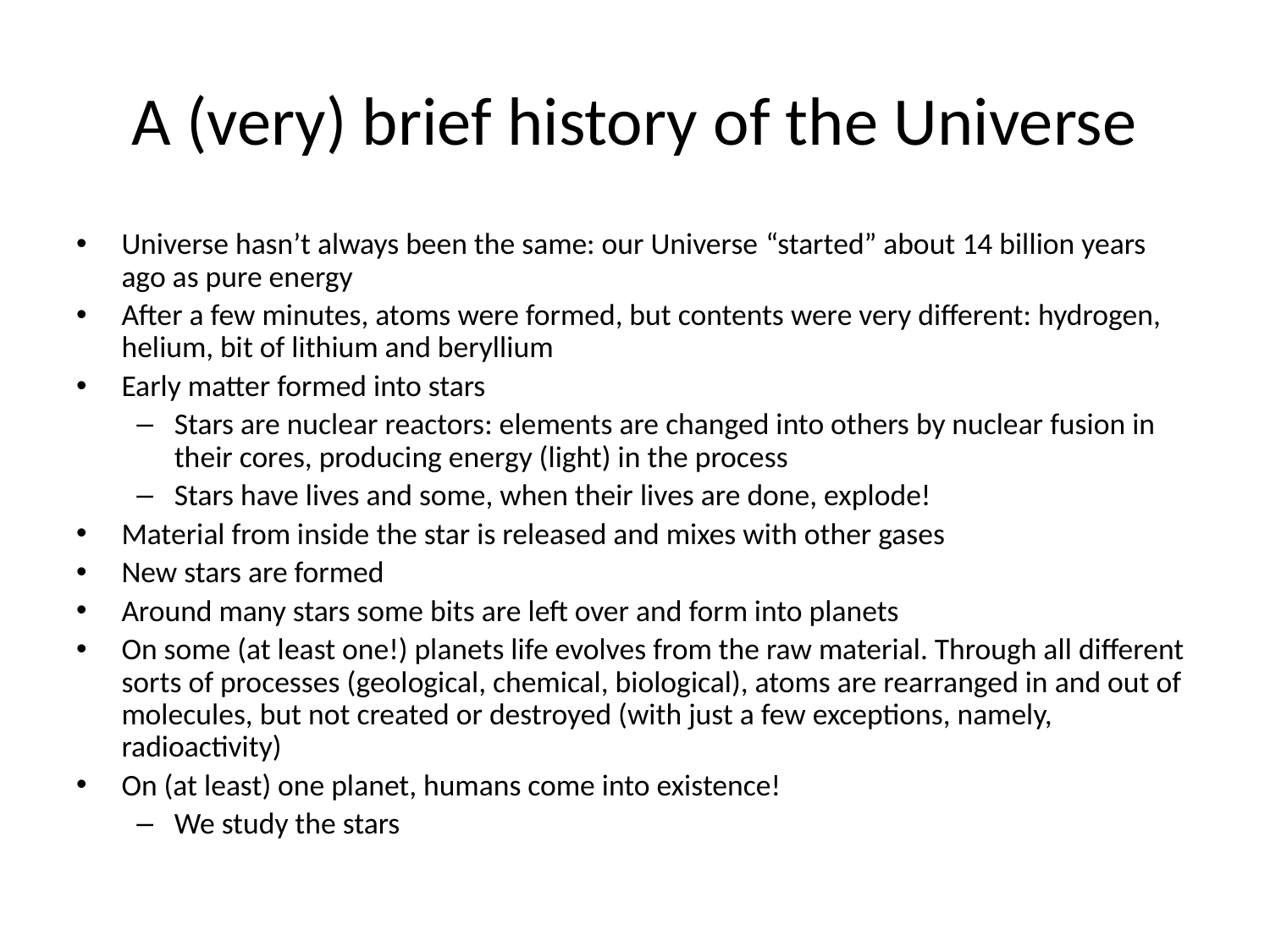

# A (very) brief history of the Universe
Universe hasn’t always been the same: our Universe “started” about 14 billion years ago as pure energy
After a few minutes, atoms were formed, but contents were very different: hydrogen, helium, bit of lithium and beryllium
Early matter formed into stars
Stars are nuclear reactors: elements are changed into others by nuclear fusion in their cores, producing energy (light) in the process
Stars have lives and some, when their lives are done, explode!
Material from inside the star is released and mixes with other gases
New stars are formed
Around many stars some bits are left over and form into planets
On some (at least one!) planets life evolves from the raw material. Through all different sorts of processes (geological, chemical, biological), atoms are rearranged in and out of molecules, but not created or destroyed (with just a few exceptions, namely, radioactivity)
On (at least) one planet, humans come into existence!
We study the stars